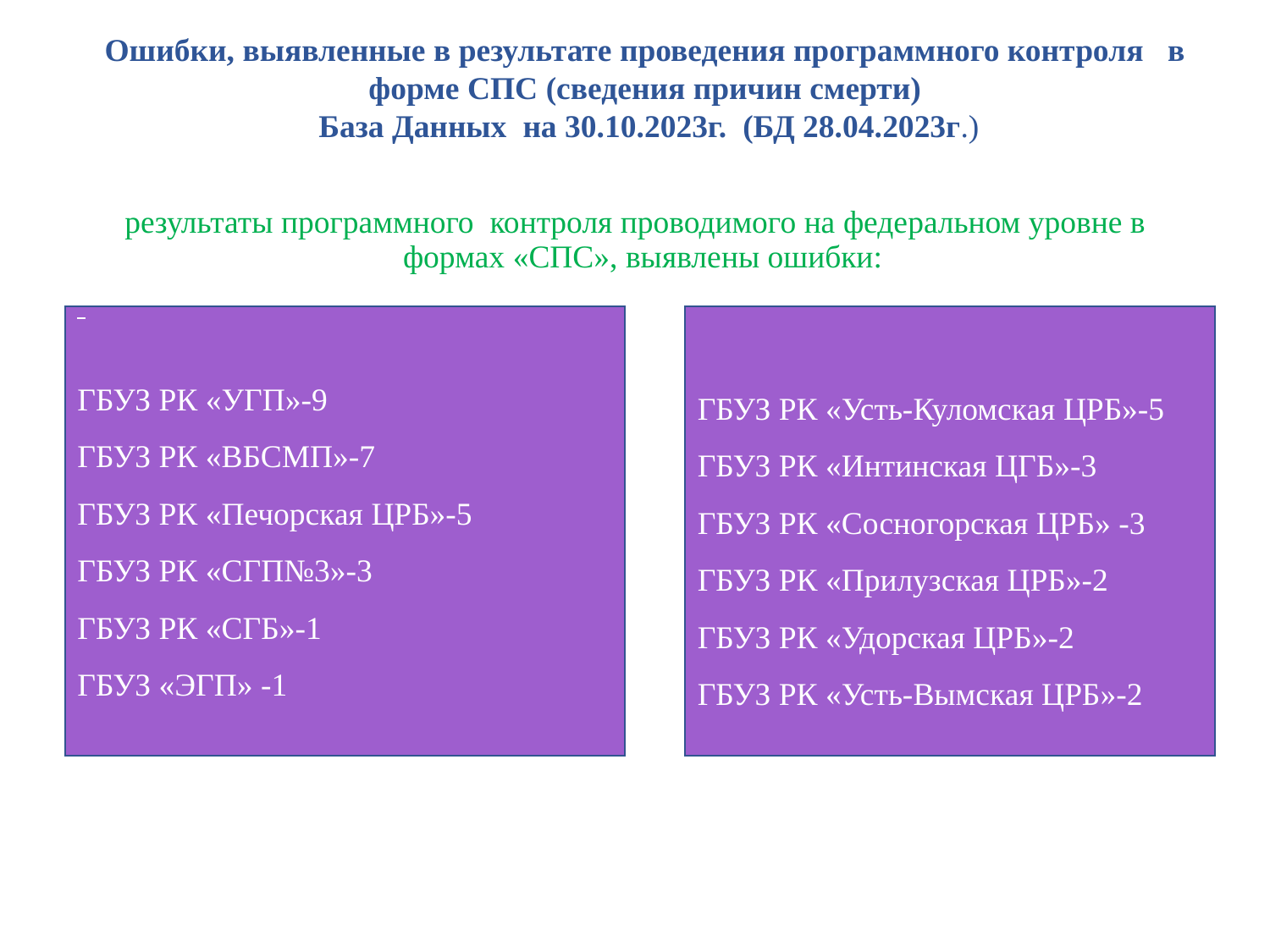

# Ошибки, выявленные в результате проведения программного контроля   в форме СПС (сведения причин смерти) База Данных  на 30.10.2023г.  (БД 28.04.2023г.)
 результаты программного  контроля проводимого на федеральном уровне в  формах «СПС», выявлены ошибки:

ГБУЗ РК «УГП»-9
ГБУЗ РК «ВБСМП»-7
ГБУЗ РК «Печорская ЦРБ»-5
ГБУЗ РК «СГП№3»-3
ГБУЗ РК «СГБ»-1
ГБУЗ «ЭГП» -1

ГБУЗ РК «Усть-Куломская ЦРБ»-5
ГБУЗ РК «Интинская ЦГБ»-3
ГБУЗ РК «Сосногорская ЦРБ» -3
ГБУЗ РК «Прилузская ЦРБ»-2
ГБУЗ РК «Удорская ЦРБ»-2
ГБУЗ РК «Усть-Вымская ЦРБ»-2